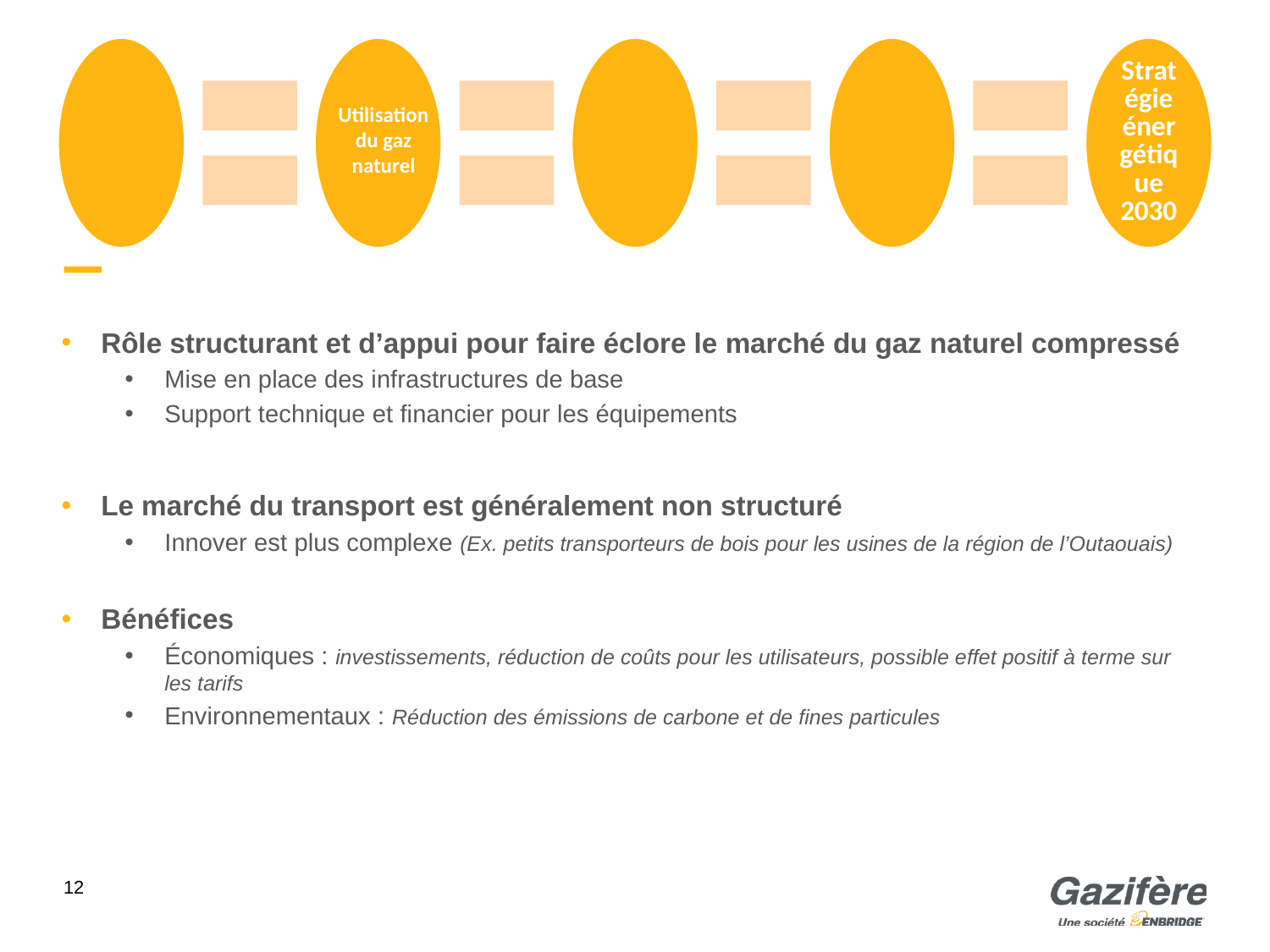

Stratégie énergétique 2030
Utilisation du gaz naturel
Rôle structurant et d’appui pour faire éclore le marché du gaz naturel compressé
Mise en place des infrastructures de base
Support technique et financier pour les équipements

Le marché du transport est généralement non structuré
Innover est plus complexe (Ex. petits transporteurs de bois pour les usines de la région de l’Outaouais)

Bénéfices
Économiques : investissements, réduction de coûts pour les utilisateurs, possible effet positif à terme sur les tarifs
Environnementaux : Réduction des émissions de carbone et de fines particules

Statu quo